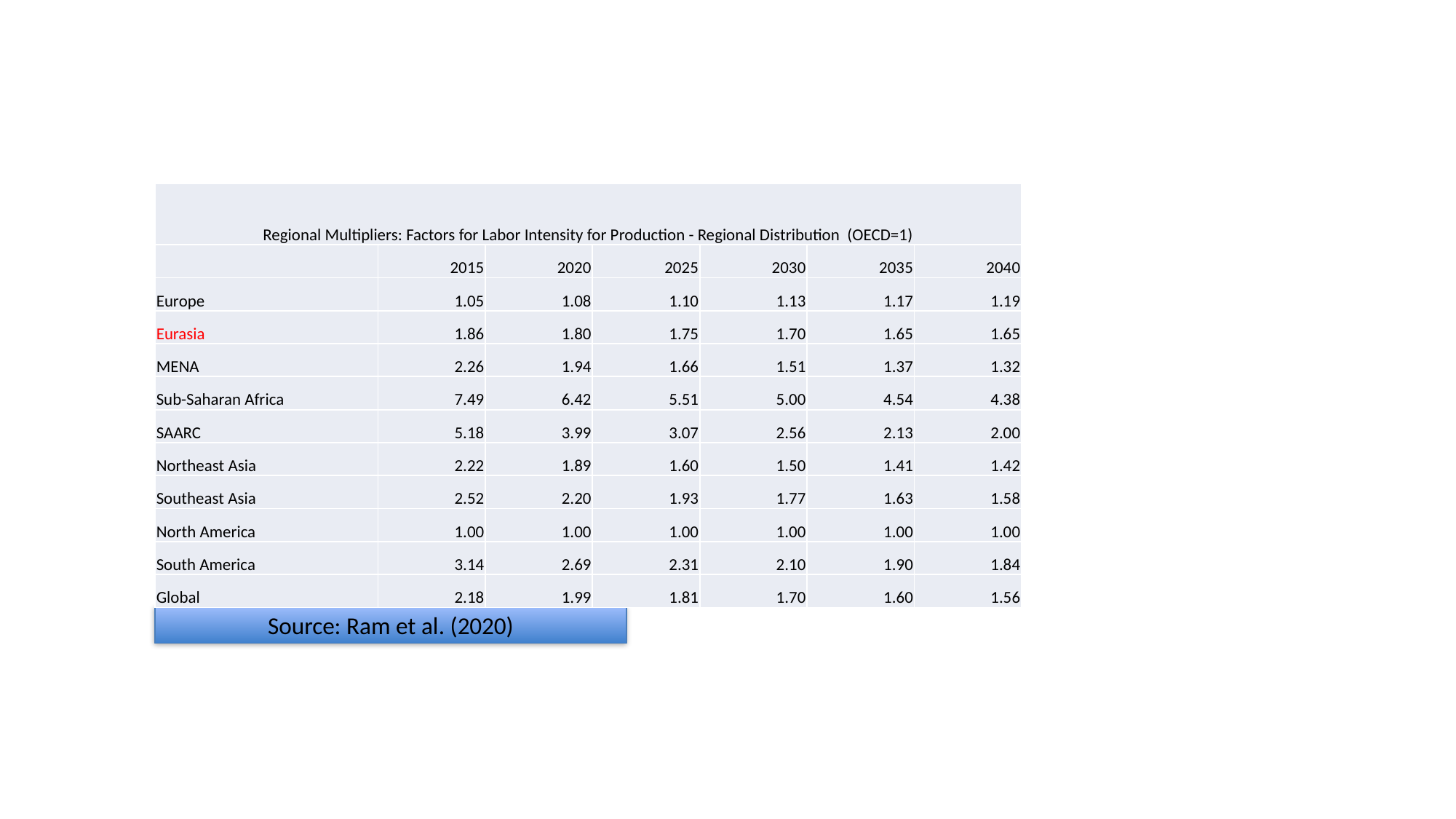

#
| Regional Multipliers: Factors for Labor Intensity for Production - Regional Distribution (OECD=1) |  |  |  |  |  |  |
| --- | --- | --- | --- | --- | --- | --- |
|  | 2015 | 2020 | 2025 | 2030 | 2035 | 2040 |
| Europe | 1.05 | 1.08 | 1.10 | 1.13 | 1.17 | 1.19 |
| Eurasia | 1.86 | 1.80 | 1.75 | 1.70 | 1.65 | 1.65 |
| MENA | 2.26 | 1.94 | 1.66 | 1.51 | 1.37 | 1.32 |
| Sub-Saharan Africa | 7.49 | 6.42 | 5.51 | 5.00 | 4.54 | 4.38 |
| SAARC | 5.18 | 3.99 | 3.07 | 2.56 | 2.13 | 2.00 |
| Northeast Asia | 2.22 | 1.89 | 1.60 | 1.50 | 1.41 | 1.42 |
| Southeast Asia | 2.52 | 2.20 | 1.93 | 1.77 | 1.63 | 1.58 |
| North America | 1.00 | 1.00 | 1.00 | 1.00 | 1.00 | 1.00 |
| South America | 3.14 | 2.69 | 2.31 | 2.10 | 1.90 | 1.84 |
| Global | 2.18 | 1.99 | 1.81 | 1.70 | 1.60 | 1.56 |
Source: Ram et al. (2020)